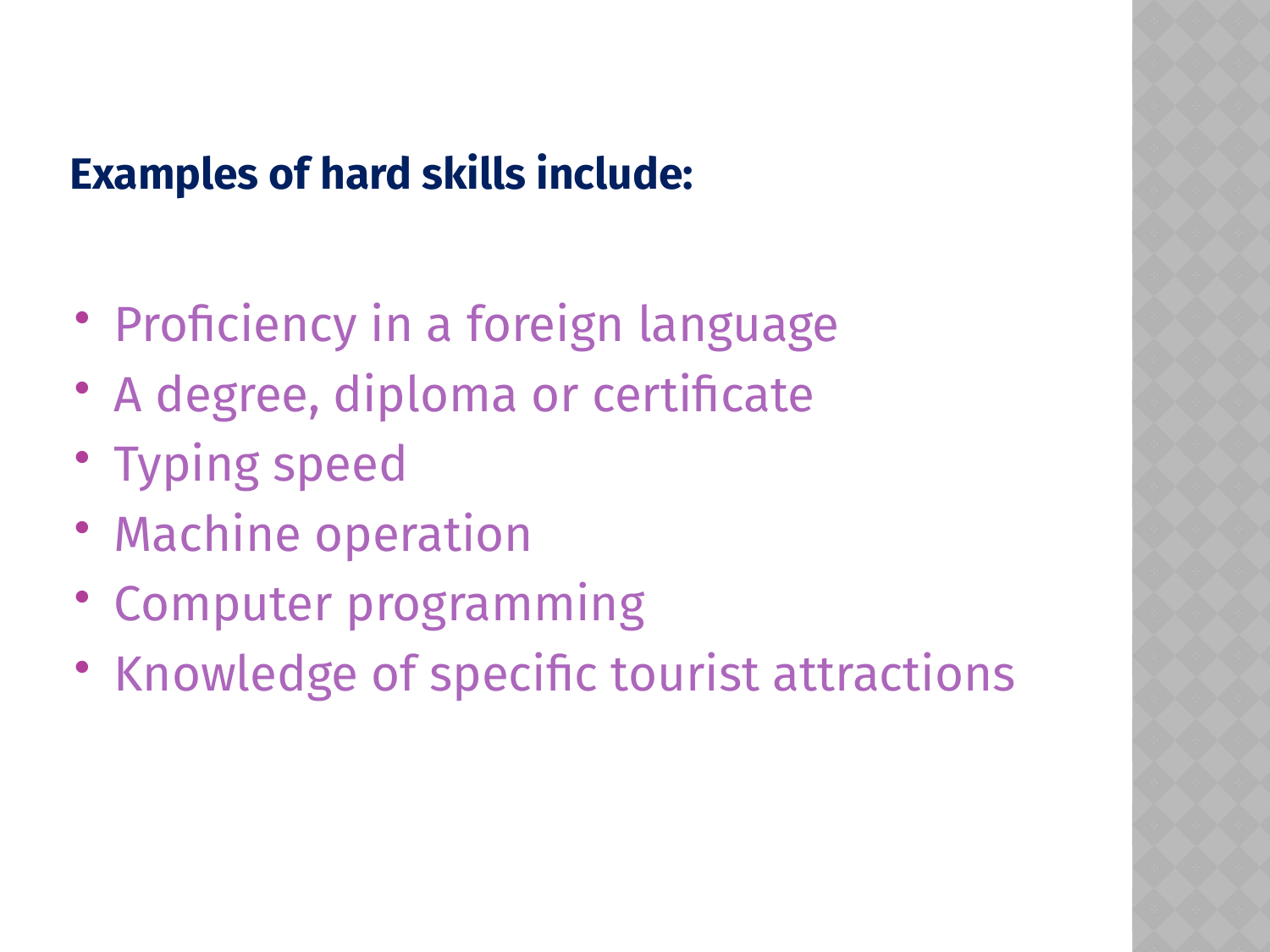

# Examples of hard skills include:
Proficiency in a foreign language
A degree, diploma or certificate
Typing speed
Machine operation
Computer programming
Knowledge of specific tourist attractions